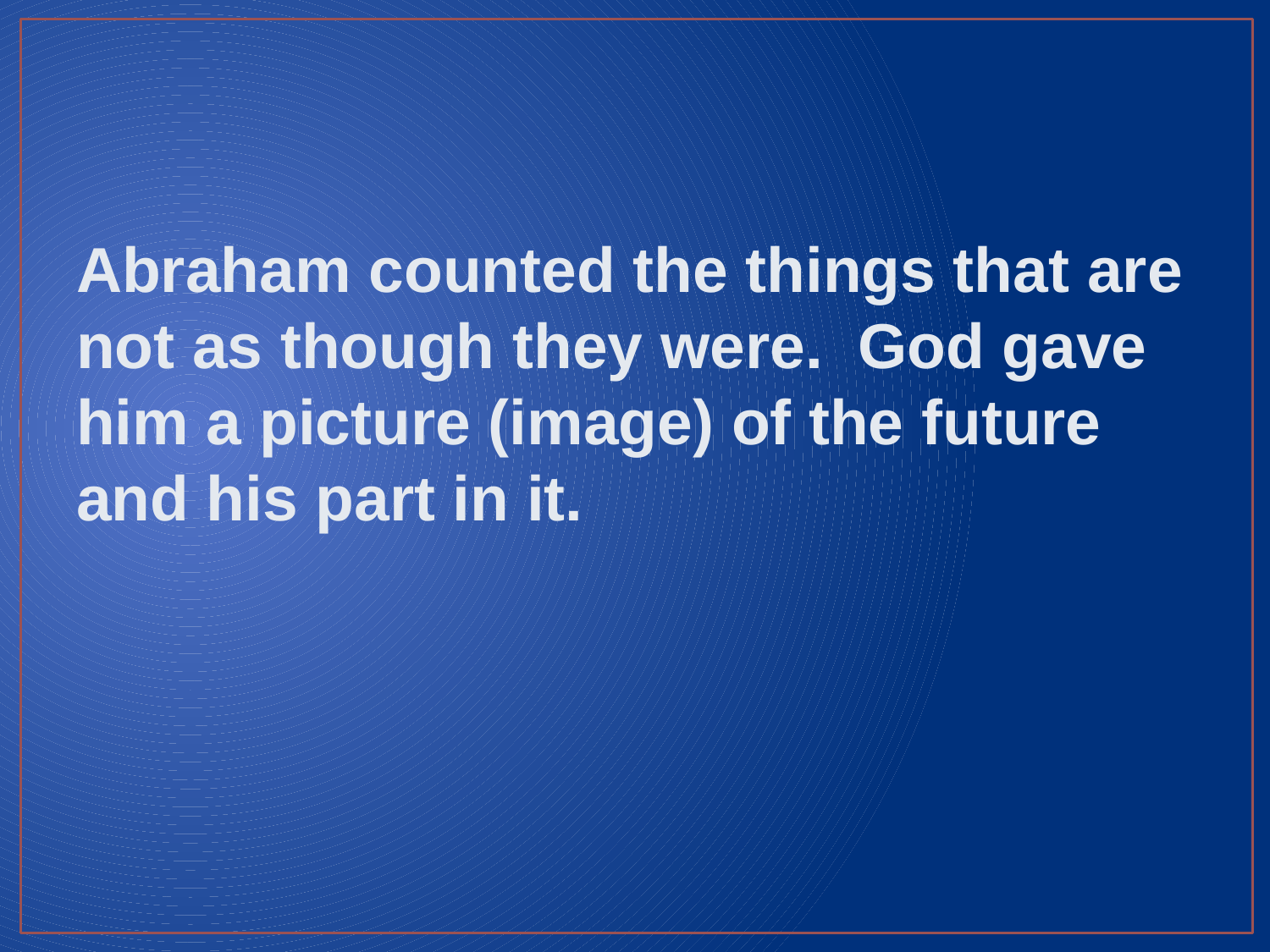

#
Abraham counted the things that are not as though they were.  God gave him a picture (image) of the future and his part in it.